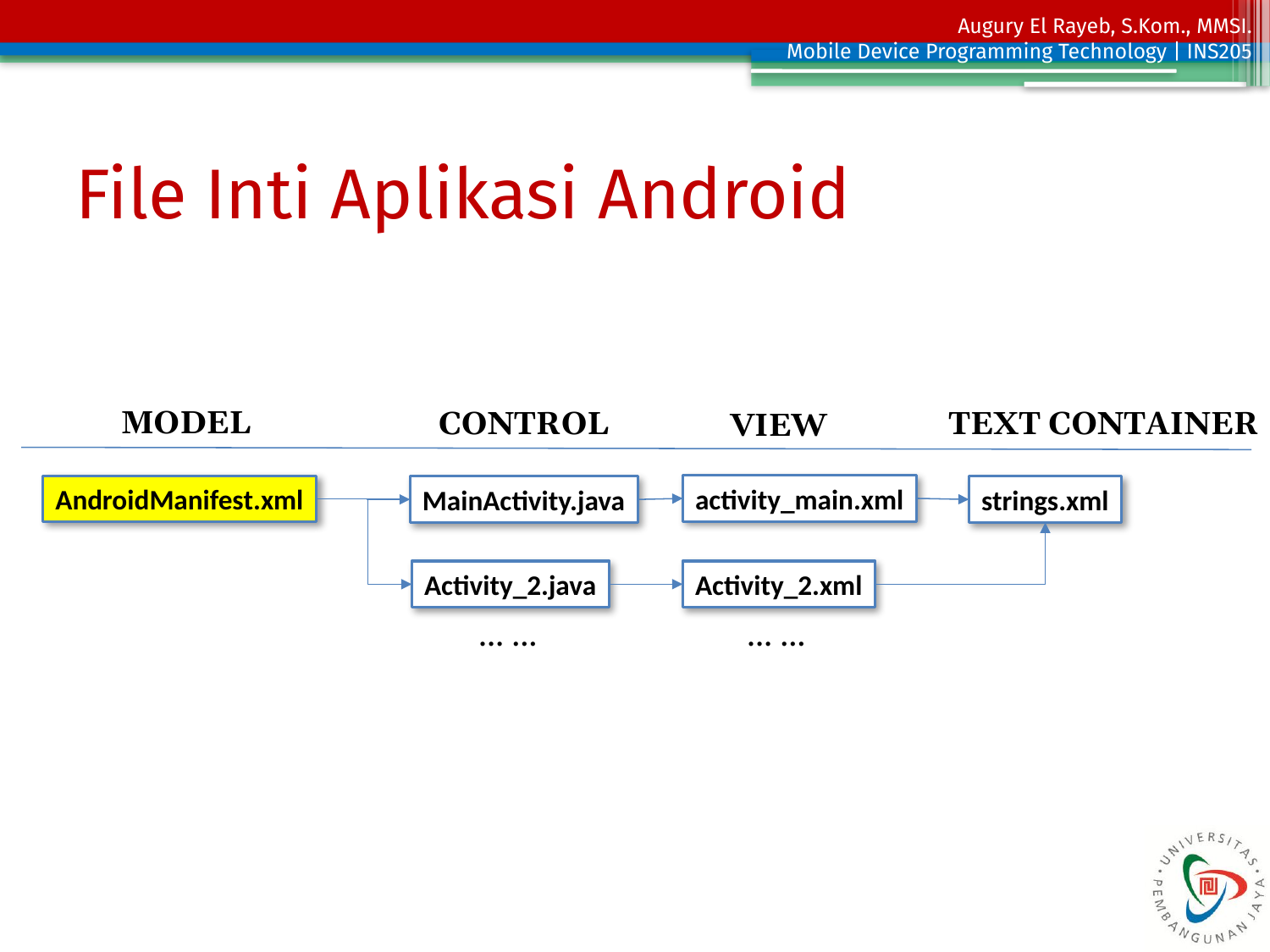

# File Inti Aplikasi Android
MODEL
CONTROL
TEXT CONTAINER
VIEW
activity_main.xml
AndroidManifest.xml
MainActivity.java
strings.xml
Activity_2.java
Activity_2.xml
… …
… …